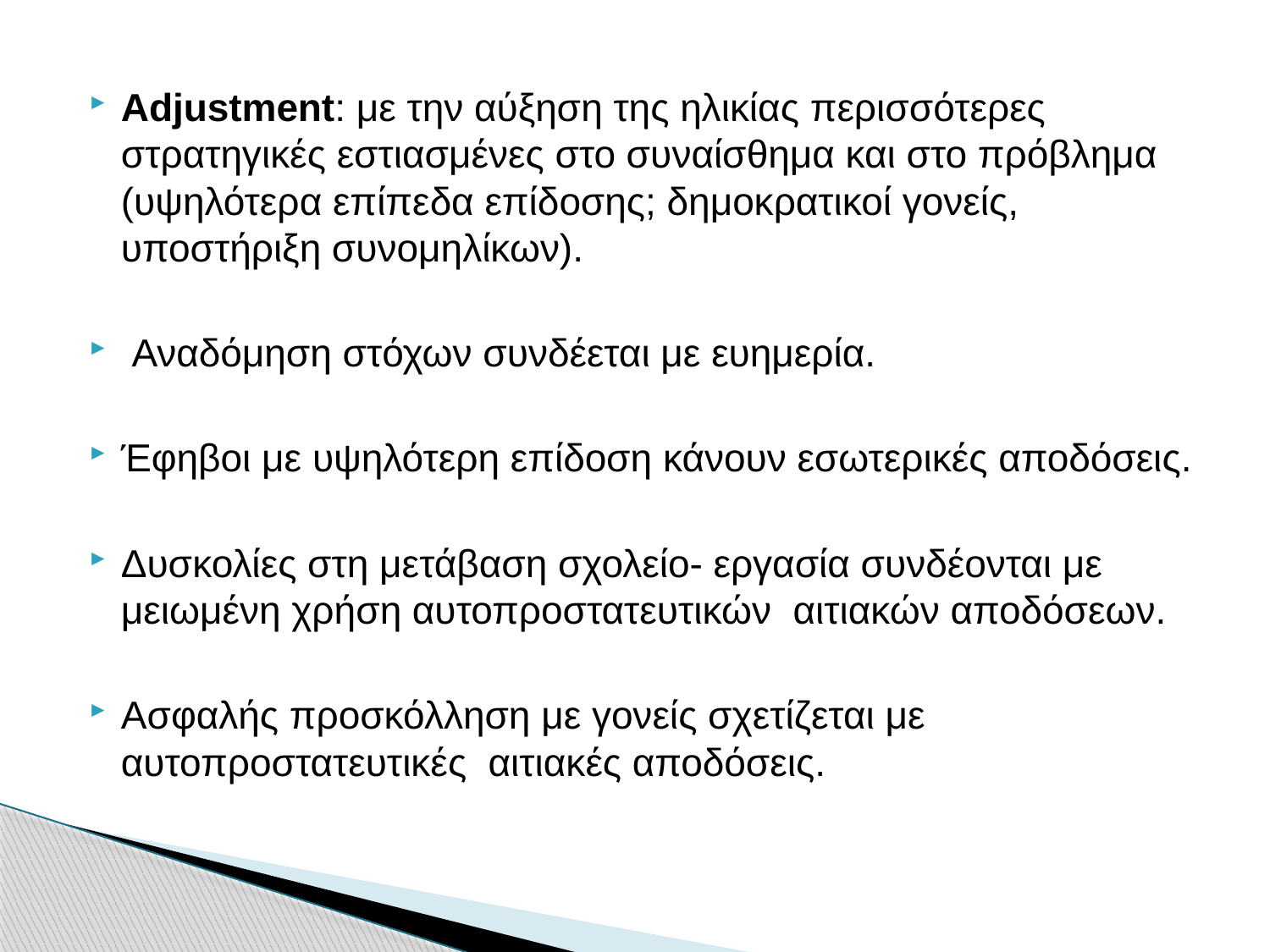

Adjustment: με την αύξηση της ηλικίας περισσότερες στρατηγικές εστιασμένες στο συναίσθημα και στο πρόβλημα (υψηλότερα επίπεδα επίδοσης; δημοκρατικοί γονείς, υποστήριξη συνομηλίκων).

 Αναδόμηση στόχων συνδέεται με ευημερία.

Έφηβοι με υψηλότερη επίδοση κάνουν εσωτερικές αποδόσεις.

Δυσκολίες στη μετάβαση σχολείο- εργασία συνδέονται με μειωμένη χρήση αυτοπροστατευτικών  αιτιακών αποδόσεων.

Ασφαλής προσκόλληση με γονείς σχετίζεται με αυτοπροστατευτικές  αιτιακές αποδόσεις.